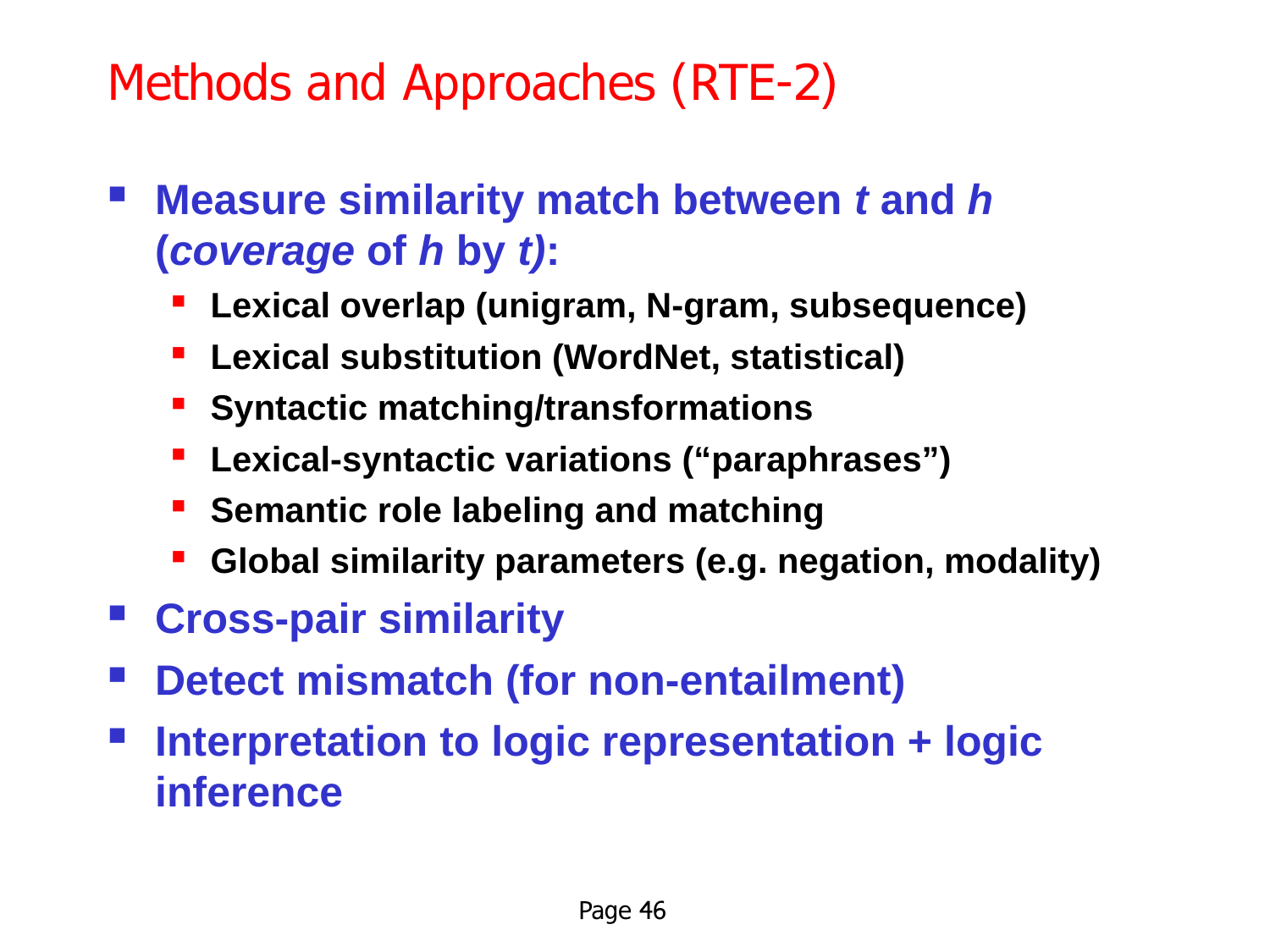

Methods and Approaches (RTE-2)
Measure similarity match between t and h
(coverage of h by t):
Lexical overlap (unigram, N-gram, subsequence)
Lexical substitution (WordNet, statistical)
Syntactic matching/transformations
Lexical-syntactic variations (“paraphrases”)
Semantic role labeling and matching
Global similarity parameters (e.g. negation, modality)
Cross-pair similarity
Detect mismatch (for non-entailment)
Interpretation to logic representation + logic inference
Page 46